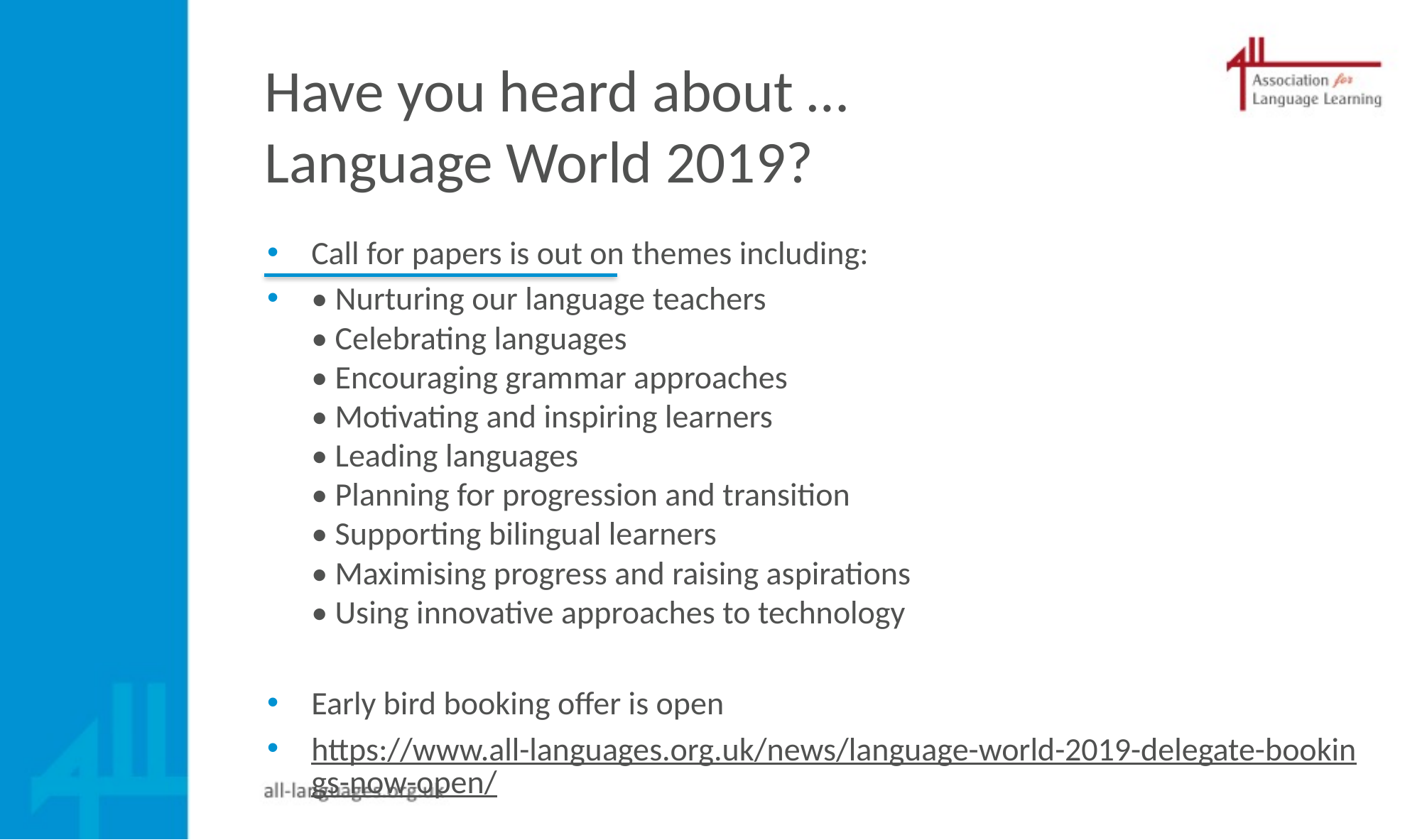

# Have you heard about … Language World 2019?
Call for papers is out on themes including:
• Nurturing our language teachers
• Celebrating languages
• Encouraging grammar approaches
• Motivating and inspiring learners
• Leading languages
• Planning for progression and transition
• Supporting bilingual learners
• Maximising progress and raising aspirations
• Using innovative approaches to technology

Early bird booking offer is open
https://www.all-languages.org.uk/news/language-world-2019-delegate-bookings-now-open/